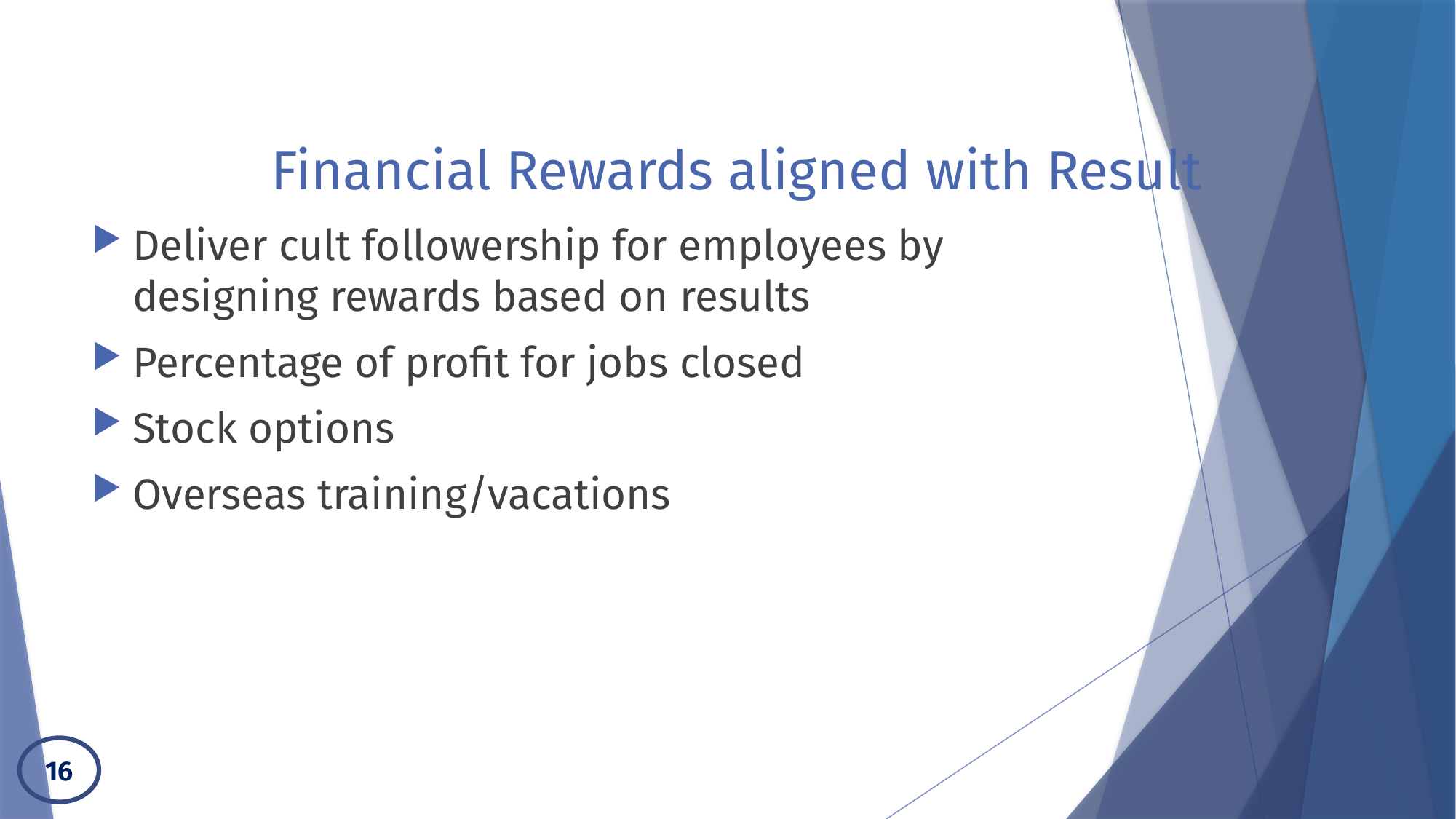

# Financial Rewards aligned with Result
Deliver cult followership for employees by designing rewards based on results
Percentage of profit for jobs closed
Stock options
Overseas training/vacations
16